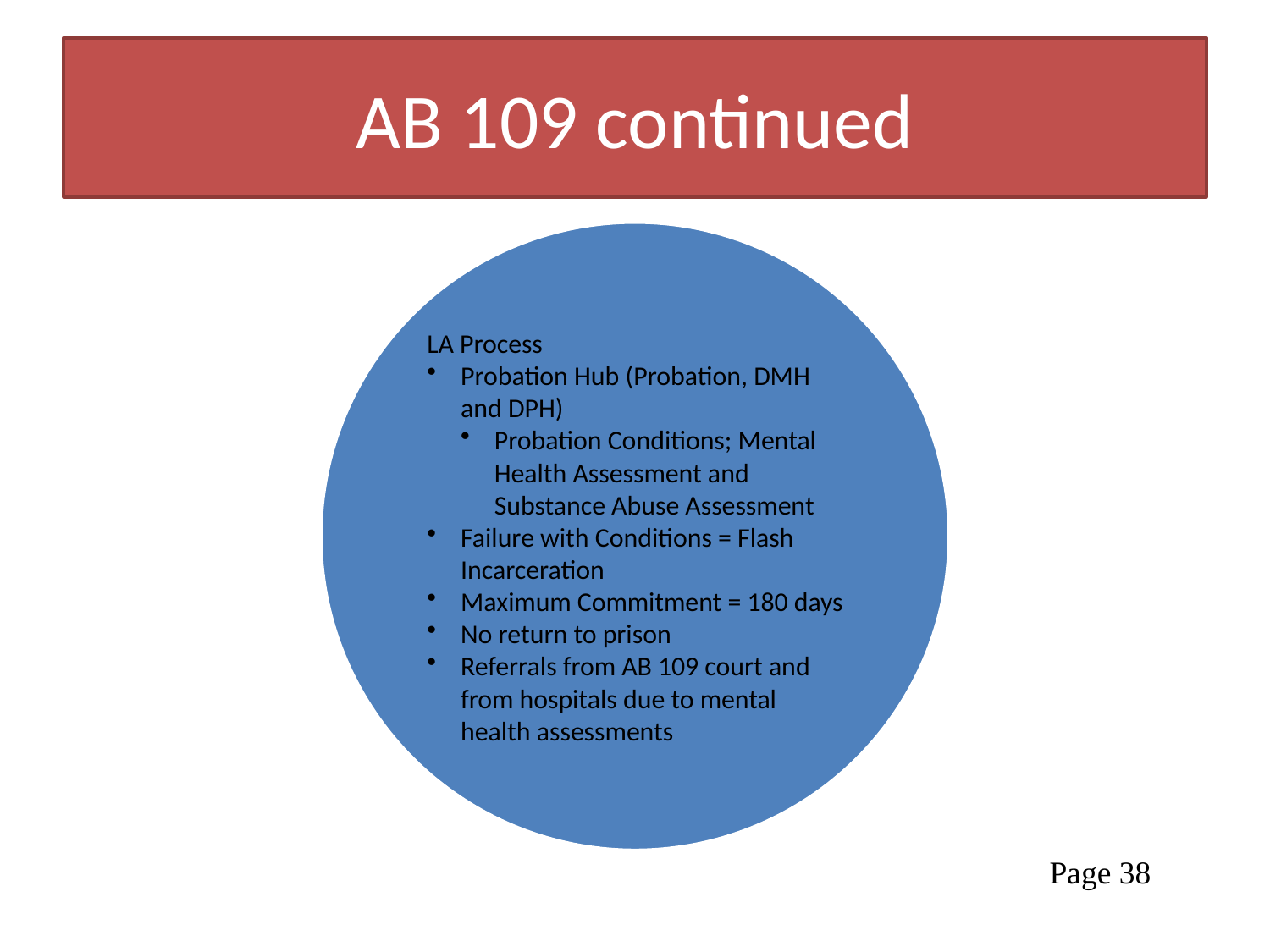

# AB 109 continued
LA Process
Probation Hub (Probation, DMH and DPH)
Probation Conditions; Mental Health Assessment and Substance Abuse Assessment
Failure with Conditions = Flash Incarceration
Maximum Commitment = 180 days
No return to prison
Referrals from AB 109 court and from hospitals due to mental health assessments
Page 38